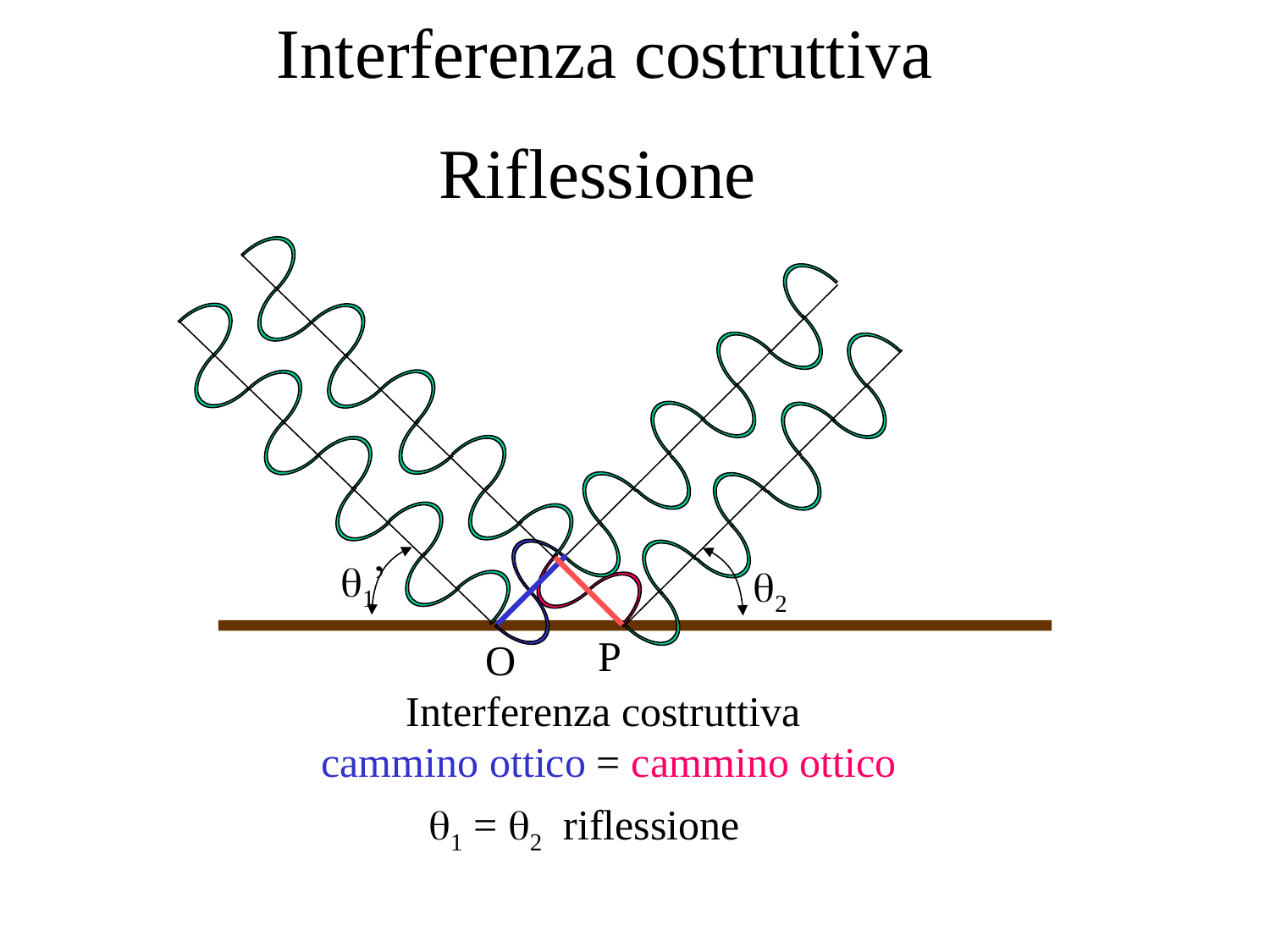

Interferenza costruttiva
# Riflessione

θ1’
θ2

P

O
Interferenza costruttiva
cammino ottico = cammino ottico
θ1 = θ2  riflessione